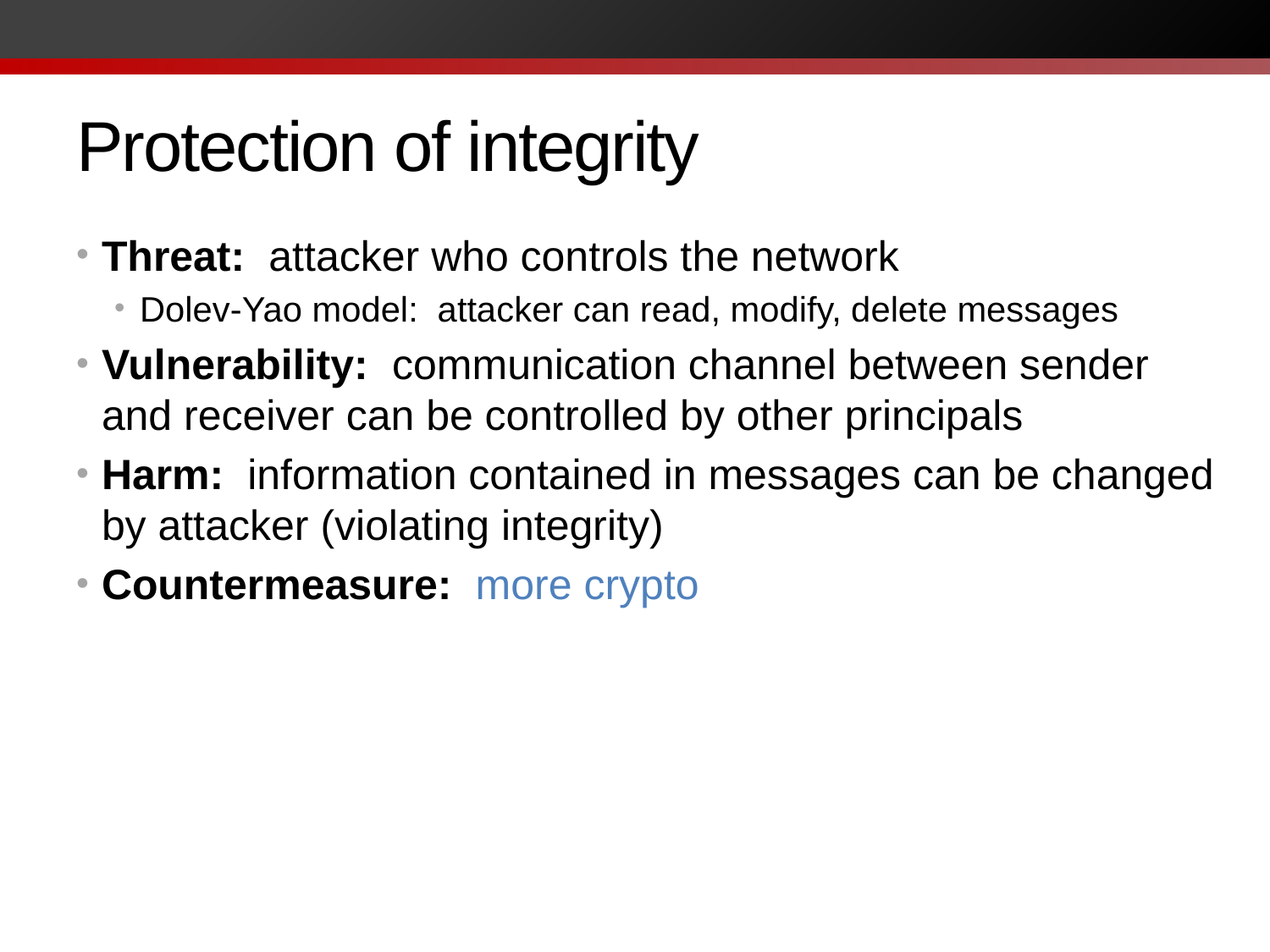

# Protection of integrity
Threat:  attacker who controls the network
Dolev-Yao model:  attacker can read, modify, delete messages
Vulnerability:  communication channel between sender and receiver can be controlled by other principals
Harm:  information contained in messages can be changed by attacker (violating integrity)
Countermeasure:  more crypto